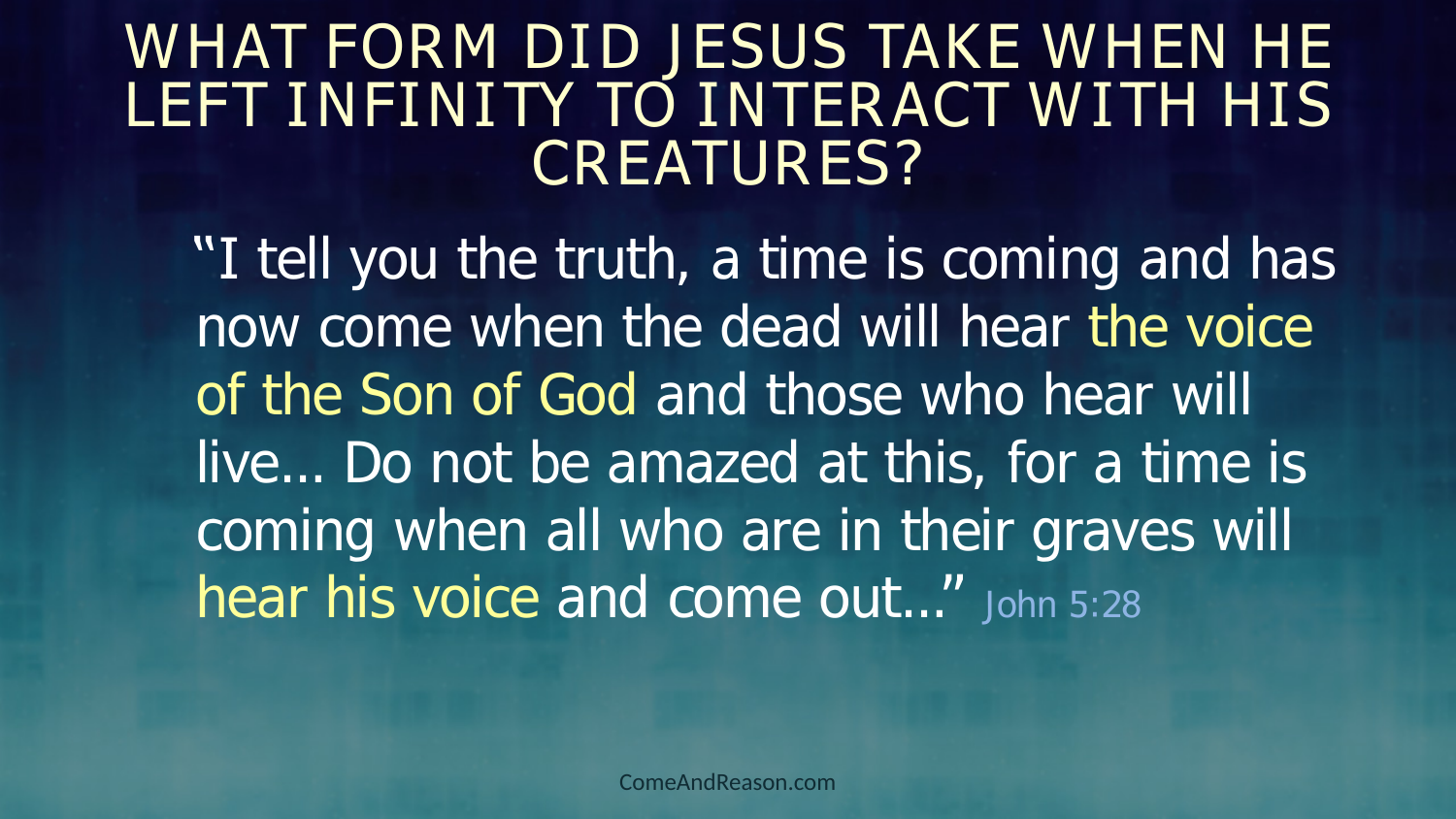

# What Form Did Jesus take when He left Infinity to Interact with His Creatures?
“I tell you the truth, a time is coming and has now come when the dead will hear the voice of the Son of God and those who hear will live… Do not be amazed at this, for a time is coming when all who are in their graves will hear his voice and come out…” John 5:28

ComeAndReason.com